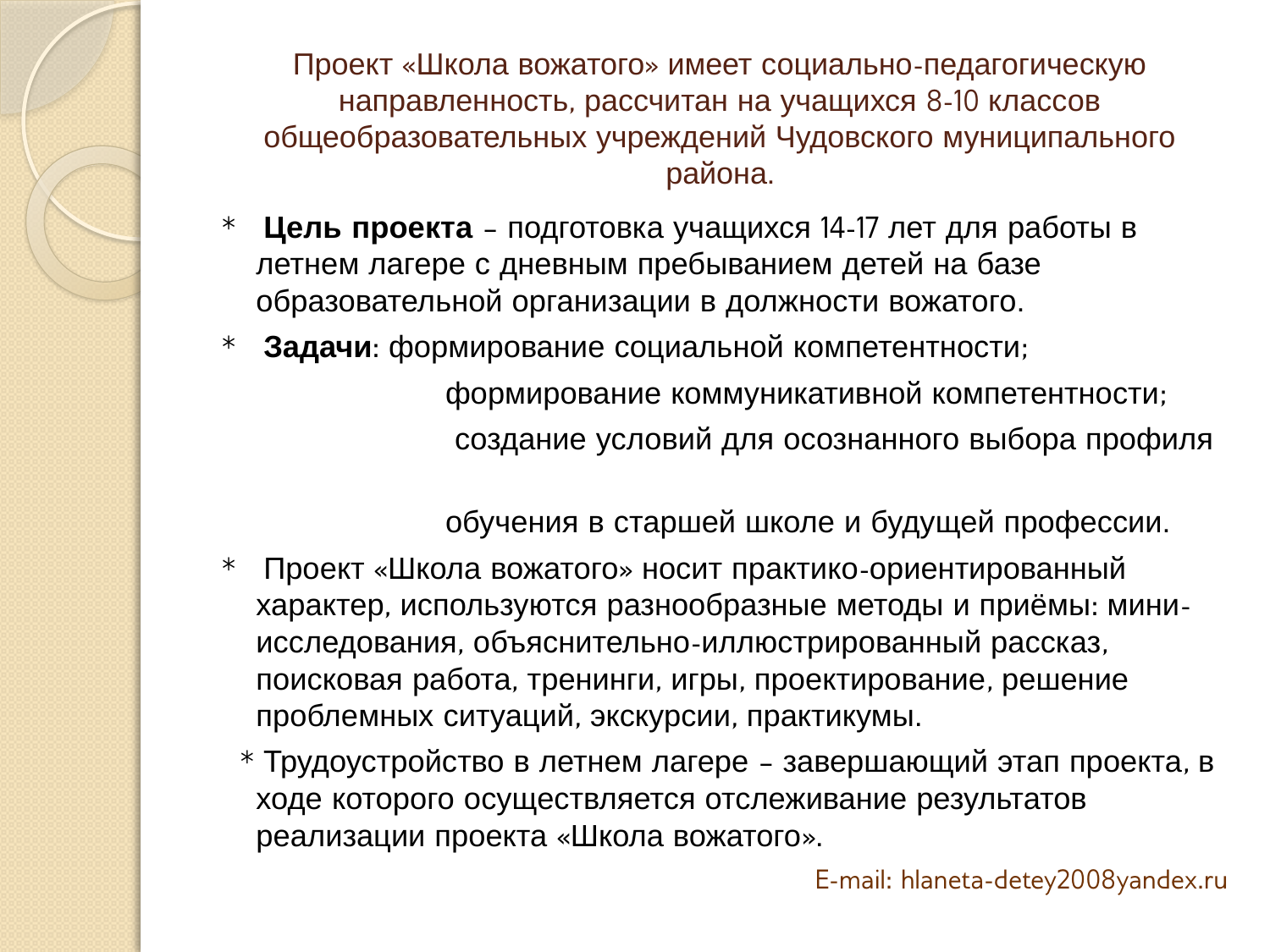

# Проект «Школа вожатого» имеет социально-педагогическую направленность, рассчитан на учащихся 8-10 классов общеобразовательных учреждений Чудовского муниципального района.
*   Цель проекта – подготовка учащихся 14-17 лет для работы в летнем лагере с дневным пребыванием детей на базе образовательной организации в должности вожатого.
*   Задачи: формирование социальной компетентности;
                        формирование коммуникативной компетентности;
                         создание условий для осознанного выбора профиля
                        обучения в старшей школе и будущей профессии.
*   Проект «Школа вожатого» носит практико-ориентированный характер, используются разнообразные методы и приёмы: мини-исследования, объяснительно-иллюстрированный рассказ, поисковая работа, тренинги, игры, проектирование, решение проблемных ситуаций, экскурсии, практикумы.
  * Трудоустройство в летнем лагере – завершающий этап проекта, в ходе которого осуществляется отслеживание результатов реализации проекта «Школа вожатого».
E-mail: hlaneta-detey2008yandex.ru